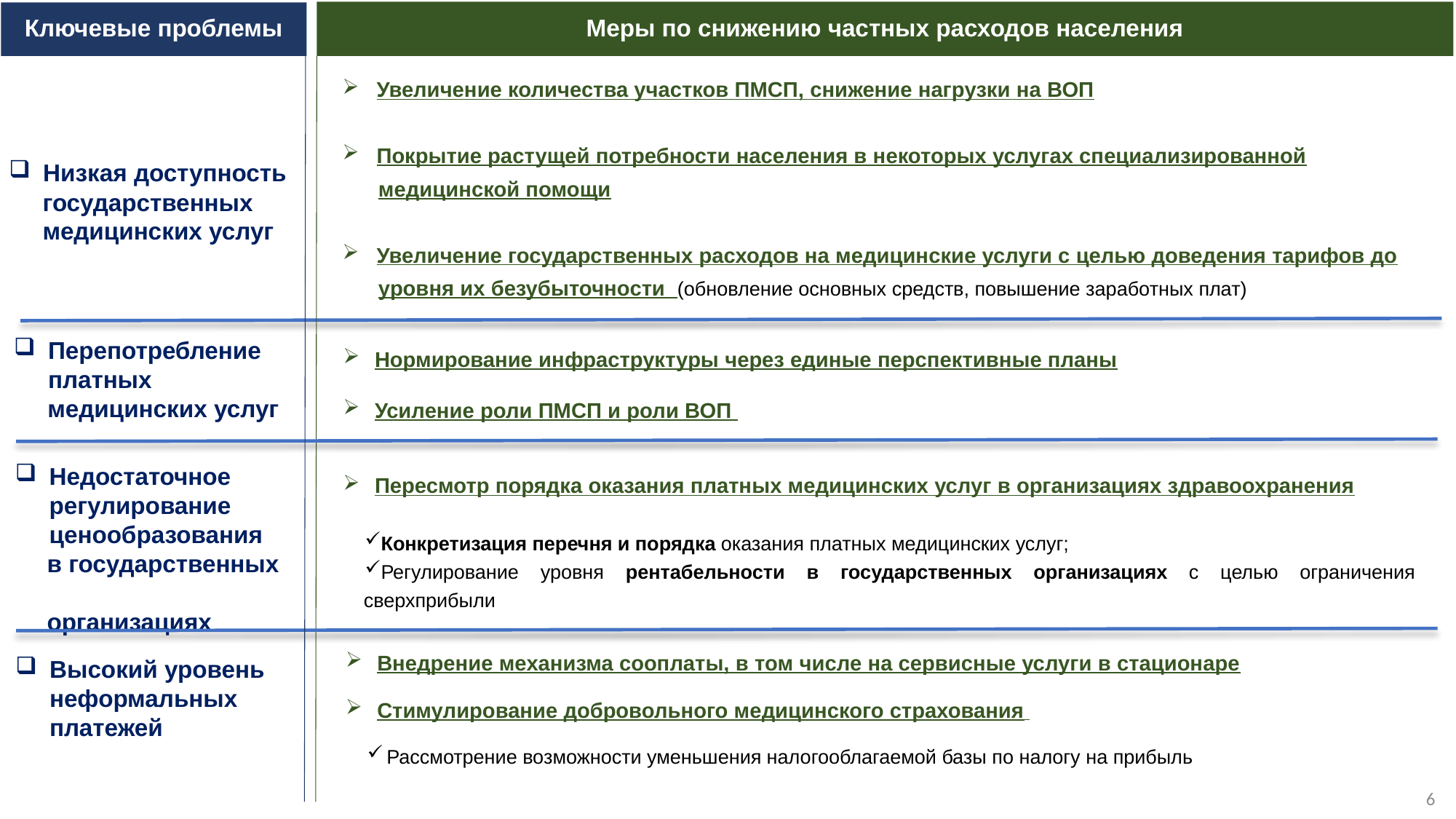

# Меры по снижению частных расходов населения
Ключевые проблемы

Увеличение количества участков ПМСП, снижение нагрузки на ВОП

Покрытие растущей потребности населения в некоторых услугах специализированной
      медицинской помощи

Увеличение государственных расходов на медицинские услуги с целью доведения тарифов до
      уровня их безубыточности  (обновление основных средств, повышение заработных плат)
Низкая доступность
     государственных
     медицинских услуг

Нормирование инфраструктуры через единые перспективные планы

Усиление роли ПМСП и роли ВОП

Перепотребление платных
     медицинских услуг

Недостаточное регулирование ценообразования
в государственных                        организациях

Пересмотр порядка оказания платных медицинских услуг в организациях здравоохранения

Конкретизация перечня и порядка оказания платных медицинских услуг;
Регулирование уровня рентабельности в государственных организациях с целью ограничения сверхприбыли

Внедрение механизма сооплаты, в том числе на сервисные услуги в стационаре

Стимулирование добровольного медицинского страхования

Рассмотрение возможности уменьшения налогооблагаемой базы по налогу на прибыль
Высокий уровень неформальных платежей

6